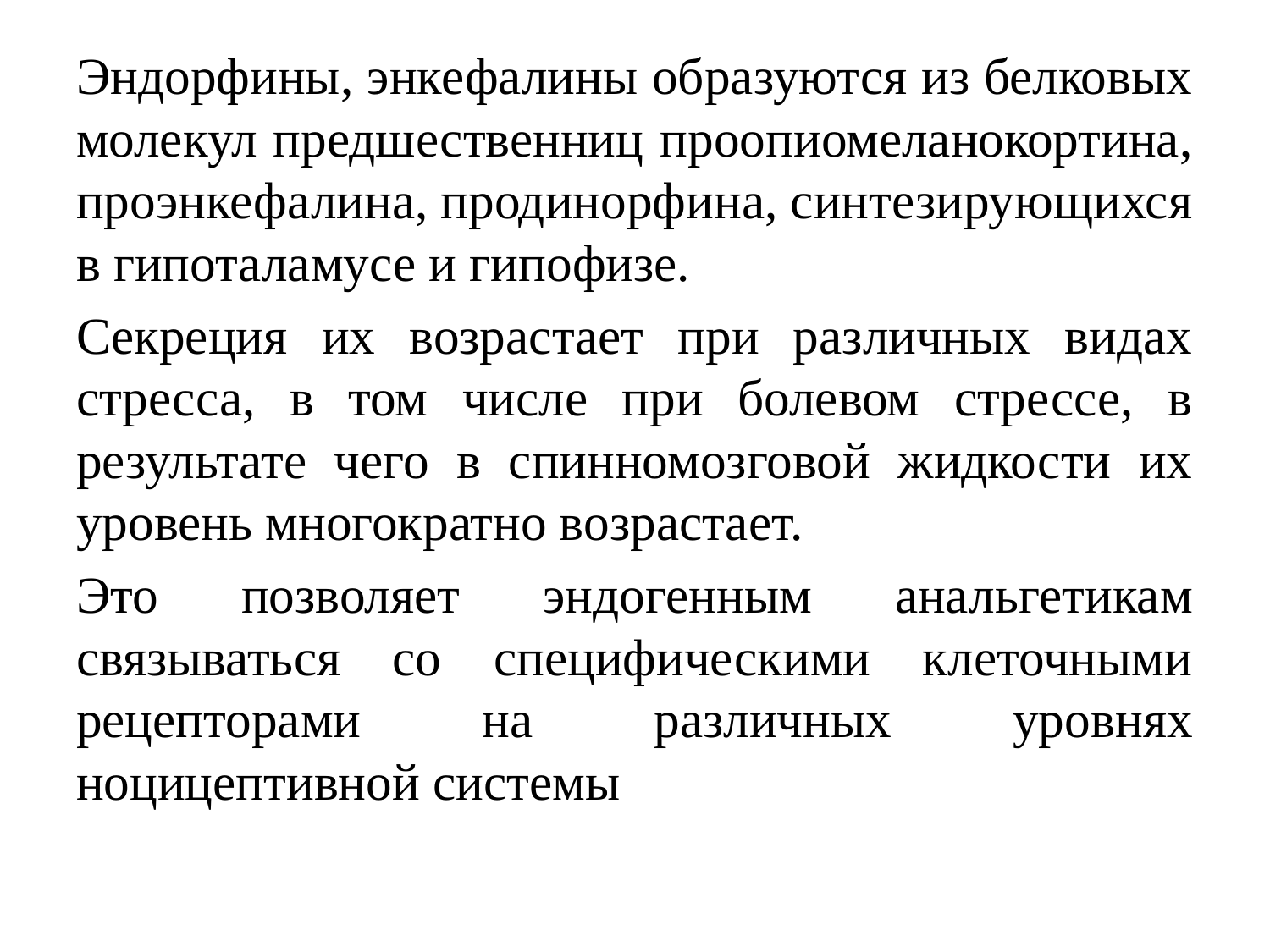

Эндорфины, энкефалины образуются из белковых молекул предшественниц проопиомеланокортина, проэнкефалина, продинорфина, синтезирующихся в гипоталамусе и гипофизе.
Секреция их возрастает при различных видах стресса, в том числе при болевом стрессе, в результате чего в спинномозговой жидкости их уровень многократно возрастает.
Это позволяет эндогенным анальгетикам связываться со специфическими клеточными рецепторами на различных уровнях ноцицептивной системы